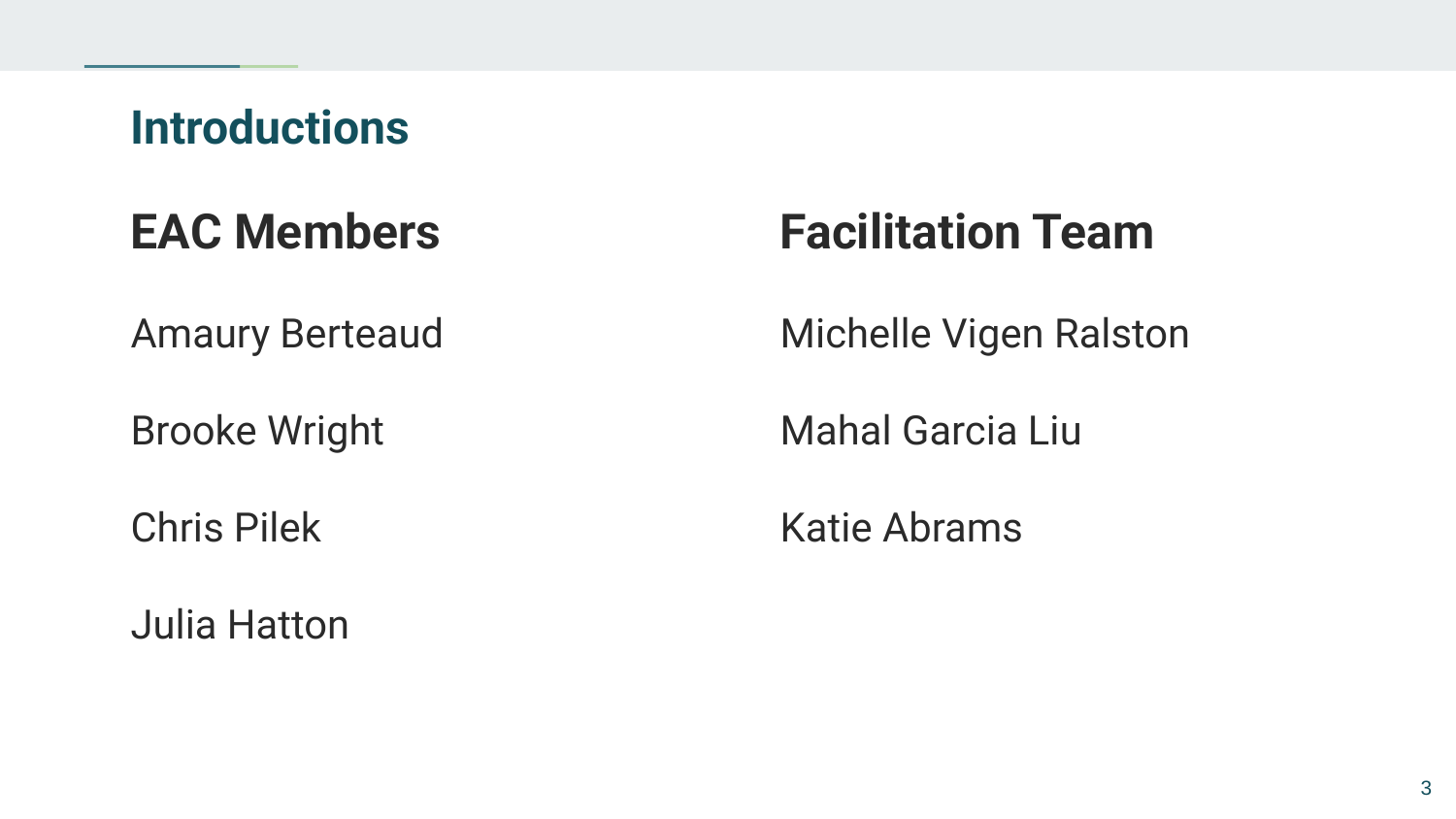

# Introductions
EAC Members
Amaury Berteaud
Brooke Wright
Chris Pilek
Julia Hatton
Facilitation Team
Michelle Vigen Ralston
Mahal Garcia Liu
Katie Abrams
3